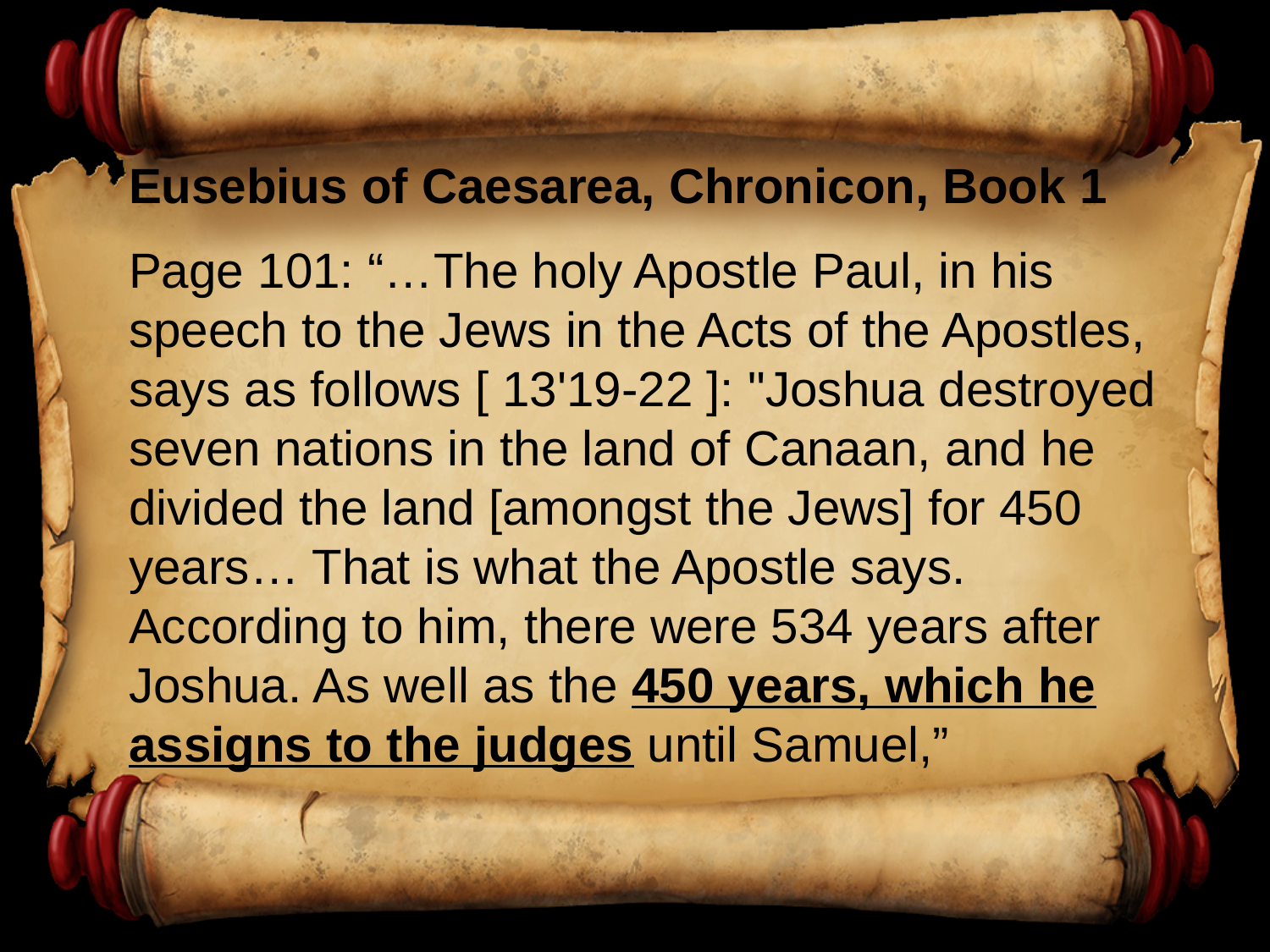

Eusebius of Caesarea, Chronicon, Book 1

Page 101: “…The holy Apostle Paul, in his speech to the Jews in the Acts of the Apostles, says as follows [ 13'19-22 ]: "Joshua destroyed seven nations in the land of Canaan, and he divided the land [amongst the Jews] for 450 years… That is what the Apostle says. According to him, there were 534 years after Joshua. As well as the 450 years, which he assigns to the judges until Samuel,”